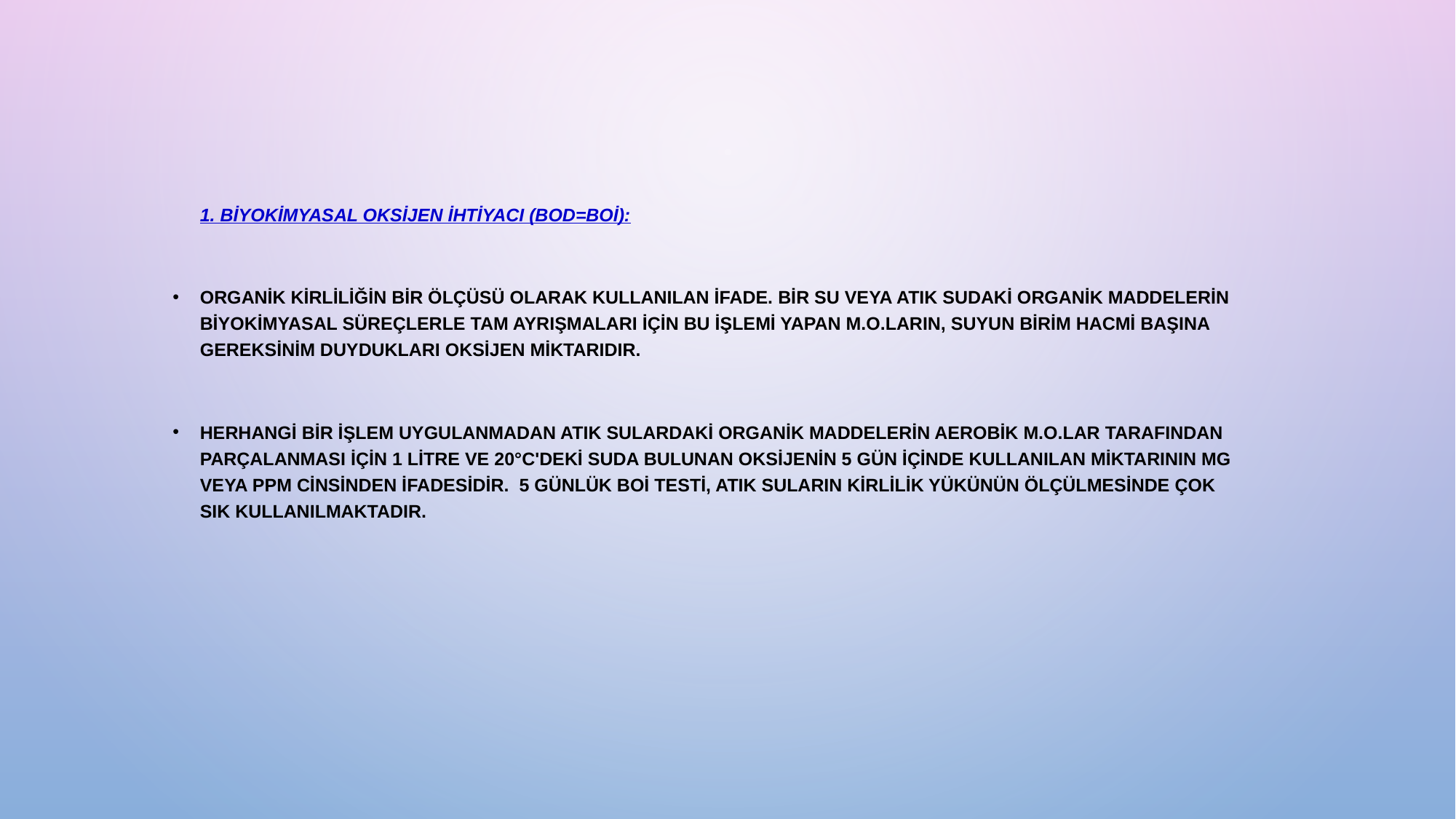

1. Biyokimyasal oksijen ihtiyacı (BOD=BOİ):

Organik kirliliğin bir ölçüsü olarak kullanılan ifade. Bir su veya atık sudaki organik maddelerin biyokimyasal süreçlerle tam ayrışmaları için bu işlemi yapan m.o.ların, suyun birim hacmi başına gereksinim duydukları oksijen miktarıdır.

Herhangi bir işlem uygulanmadan atık sulardaki organik maddelerin aerobik m.o.lar tarafından parçalanması için 1 litre ve 20°C'deki suda bulunan oksijenin 5 gün içinde kullanılan miktarının mg veya ppm cinsinden ifadesidir.  5 günlük BOİ testi, atık suların kirlilik yükünün ölçülmesinde çok sık kullanılmaktadır.